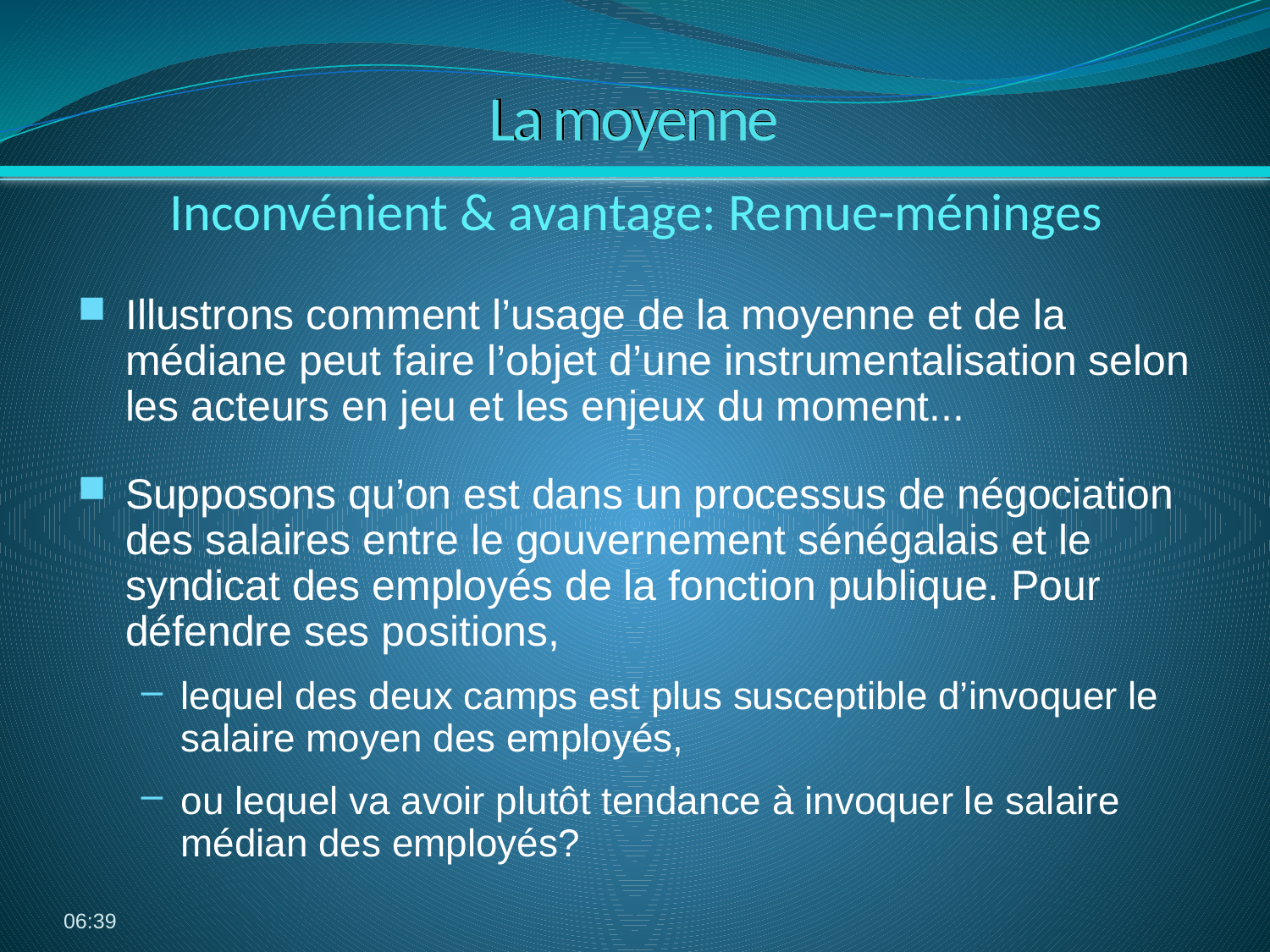

# La moyenne
Inconvénient & avantage: Remue-méninges

Illustrons comment l’usage de la moyenne et de la médiane peut faire l’objet d’une instrumentalisation selon les acteurs en jeu et les enjeux du moment...
Supposons qu’on est dans un processus de négociation des salaires entre le gouvernement sénégalais et le syndicat des employés de la fonction publique. Pour défendre ses positions,
lequel des deux camps est plus susceptible d’invoquer le salaire moyen des employés,
ou lequel va avoir plutôt tendance à invoquer le salaire médian des employés?

06:39